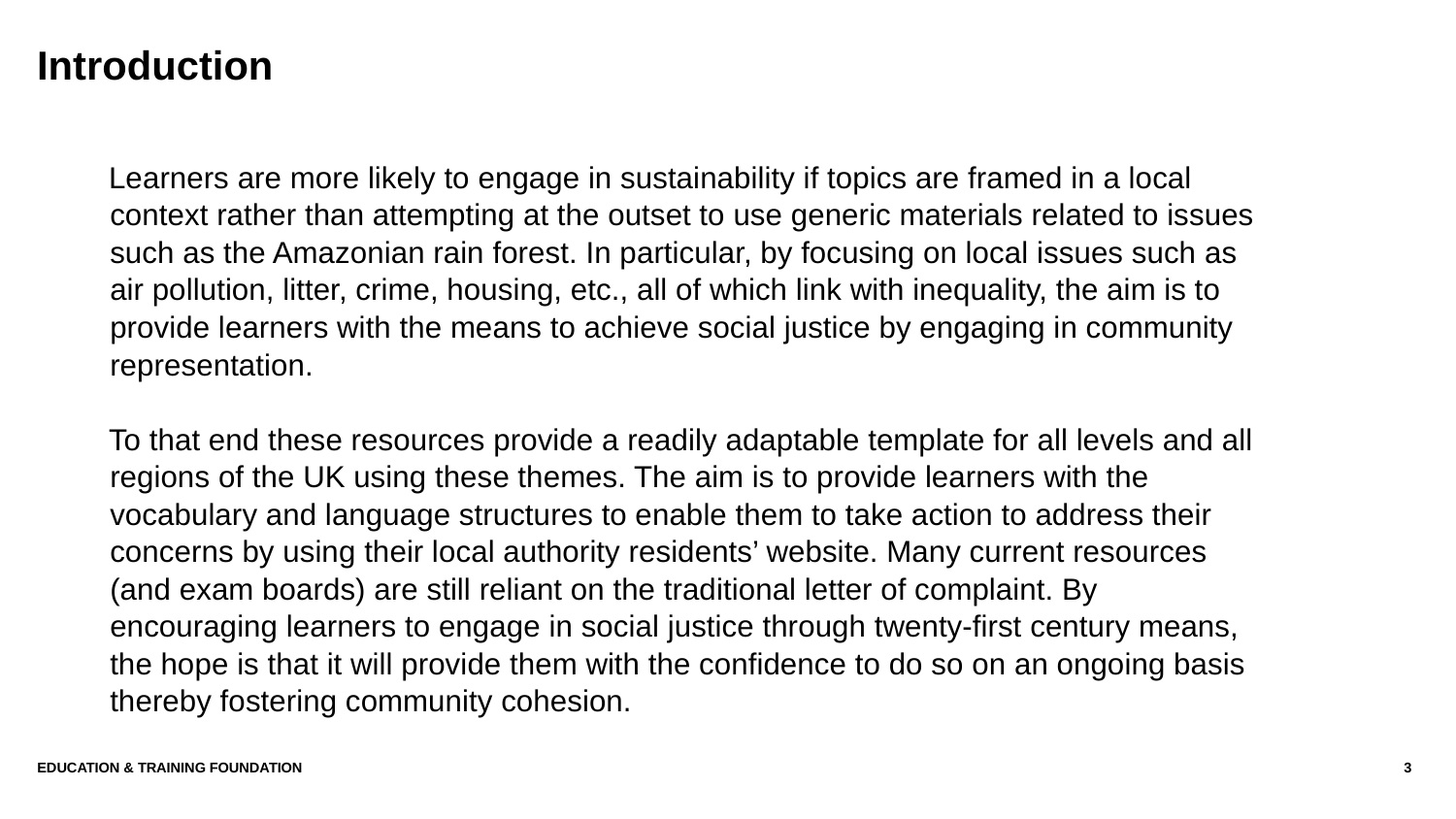

# Introduction
       Learners are more likely to engage in sustainability if topics are framed in a local context rather than attempting at the outset to use generic materials related to issues such as the Amazonian rain forest. In particular, by focusing on local issues such as air pollution, litter, crime, housing, etc., all of which link with inequality, the aim is to provide learners with the means to achieve social justice by engaging in community representation.

       To that end these resources provide a readily adaptable template for all levels and all regions of the UK using these themes. The aim is to provide learners with the vocabulary and language structures to enable them to take action to address their concerns by using their local authority residents’ website. Many current resources (and exam boards) are still reliant on the traditional letter of complaint. By encouraging learners to engage in social justice through twenty-first century means, the hope is that it will provide them with the confidence to do so on an ongoing basis thereby fostering community cohesion.
Education & Training Foundation
3